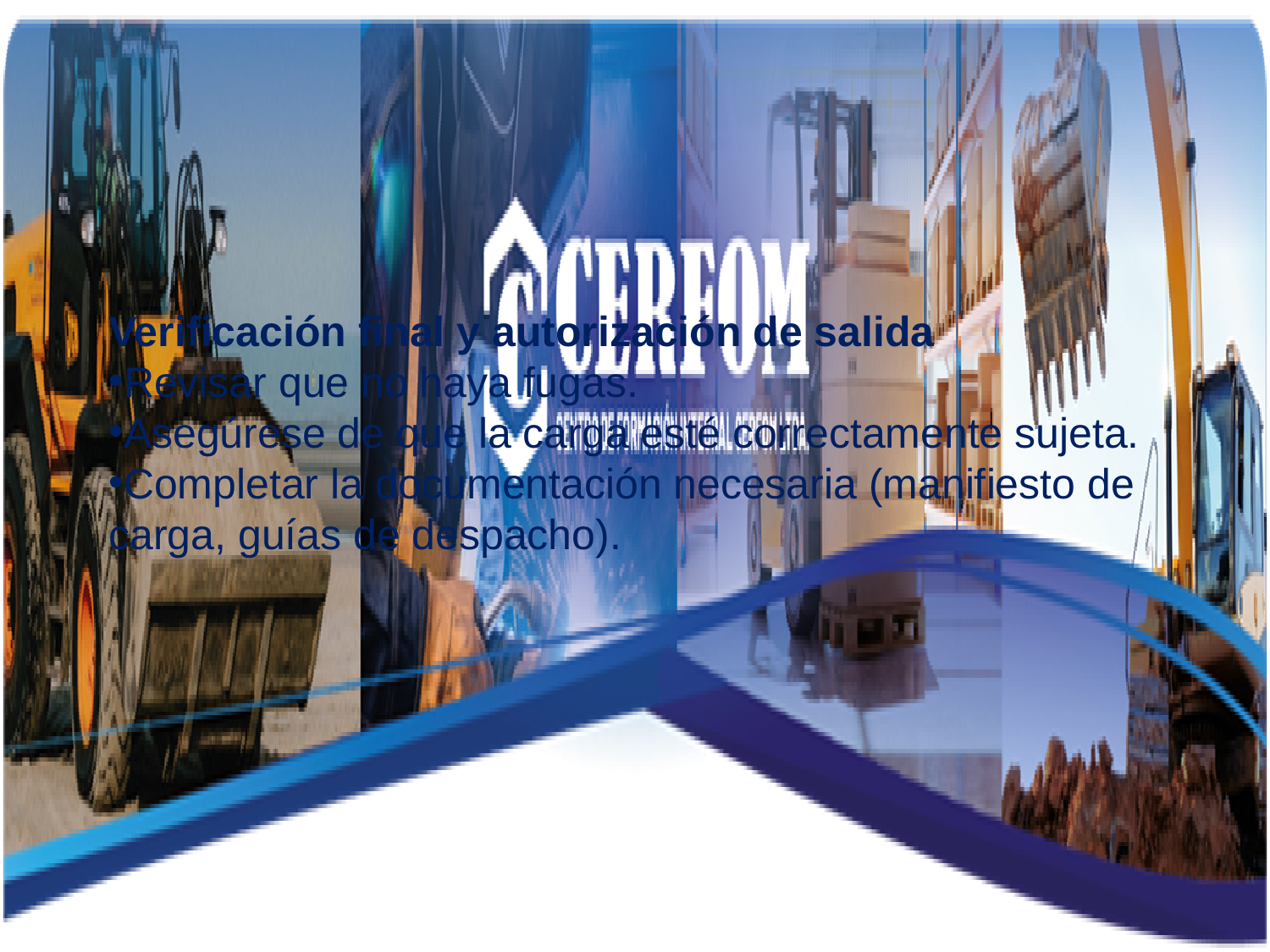

Verificación final y autorización de salida
Revisar que no haya fugas.
Asegúrese de que la carga esté correctamente sujeta.
Completar la documentación necesaria (manifiesto de carga, guías de despacho).